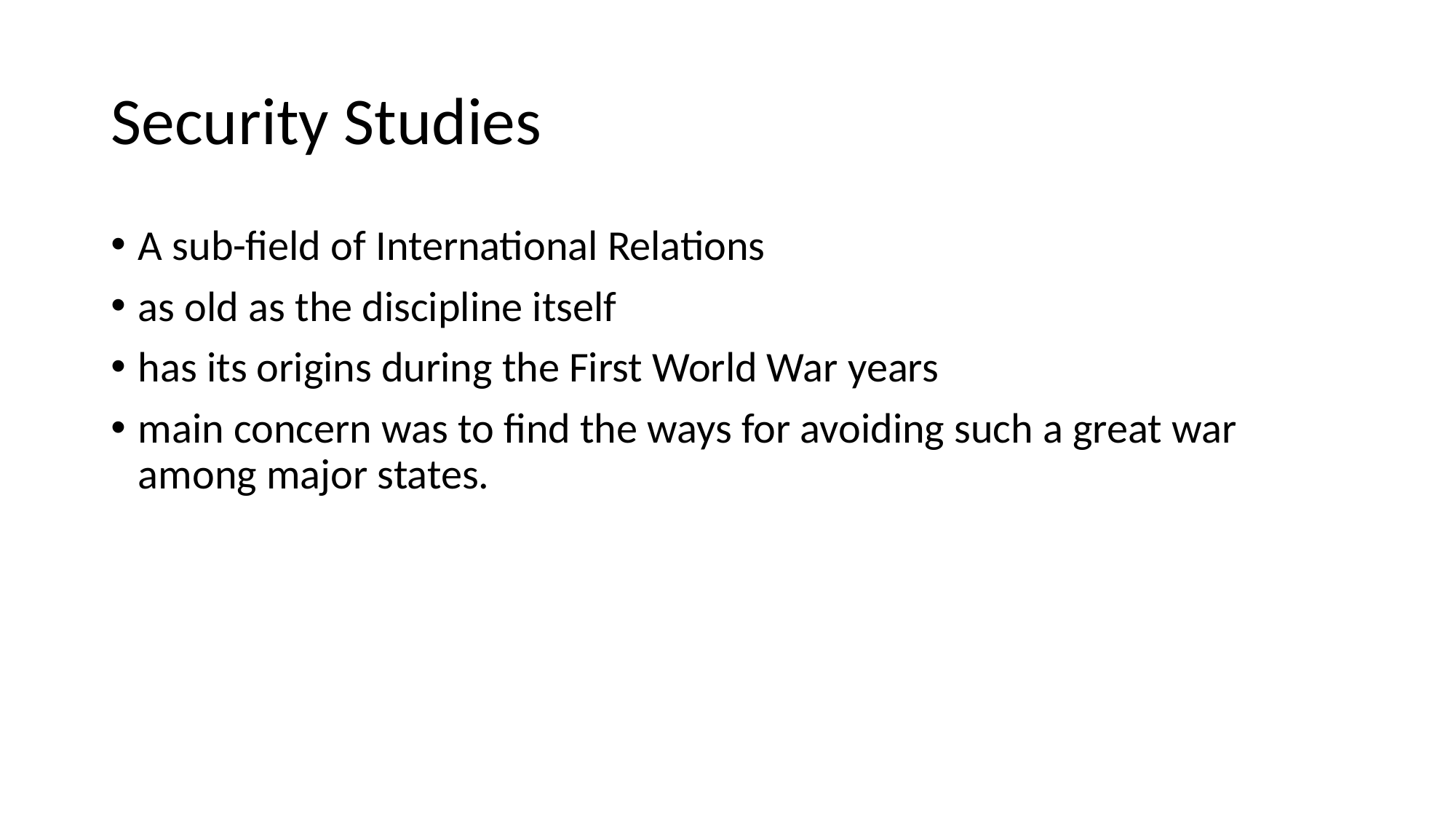

# Security Studies
A sub-field of International Relations
as old as the discipline itself
has its origins during the First World War years
main concern was to find the ways for avoiding such a great war among major states.